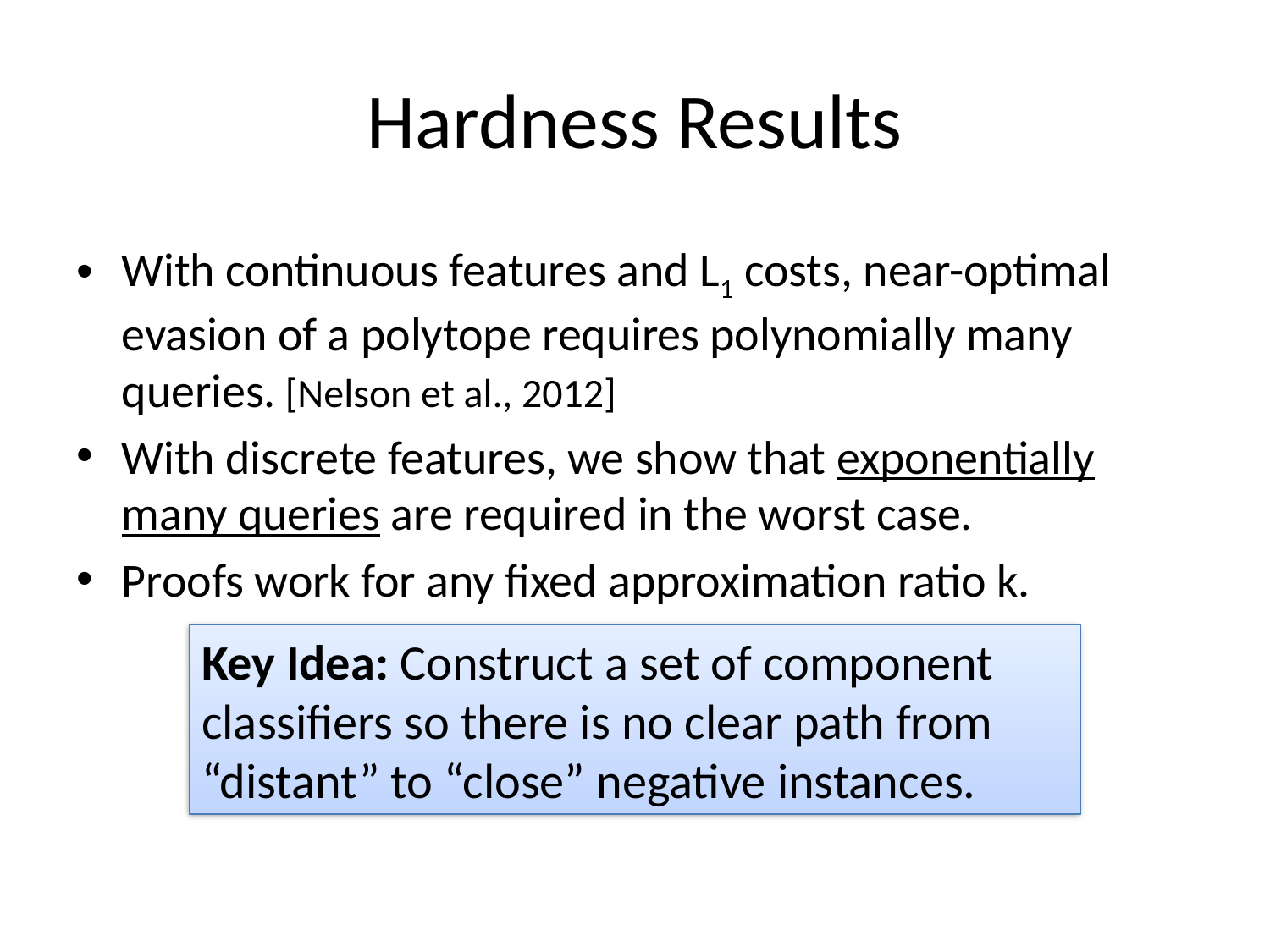

# Hardness Results
With continuous features and L1 costs, near-optimal evasion of a polytope requires polynomially many queries. [Nelson et al., 2012]
With discrete features, we show that exponentially many queries are required in the worst case.
Proofs work for any fixed approximation ratio k.

Key Idea: Construct a set of component classifiers so there is no clear path from “distant” to “close” negative instances.